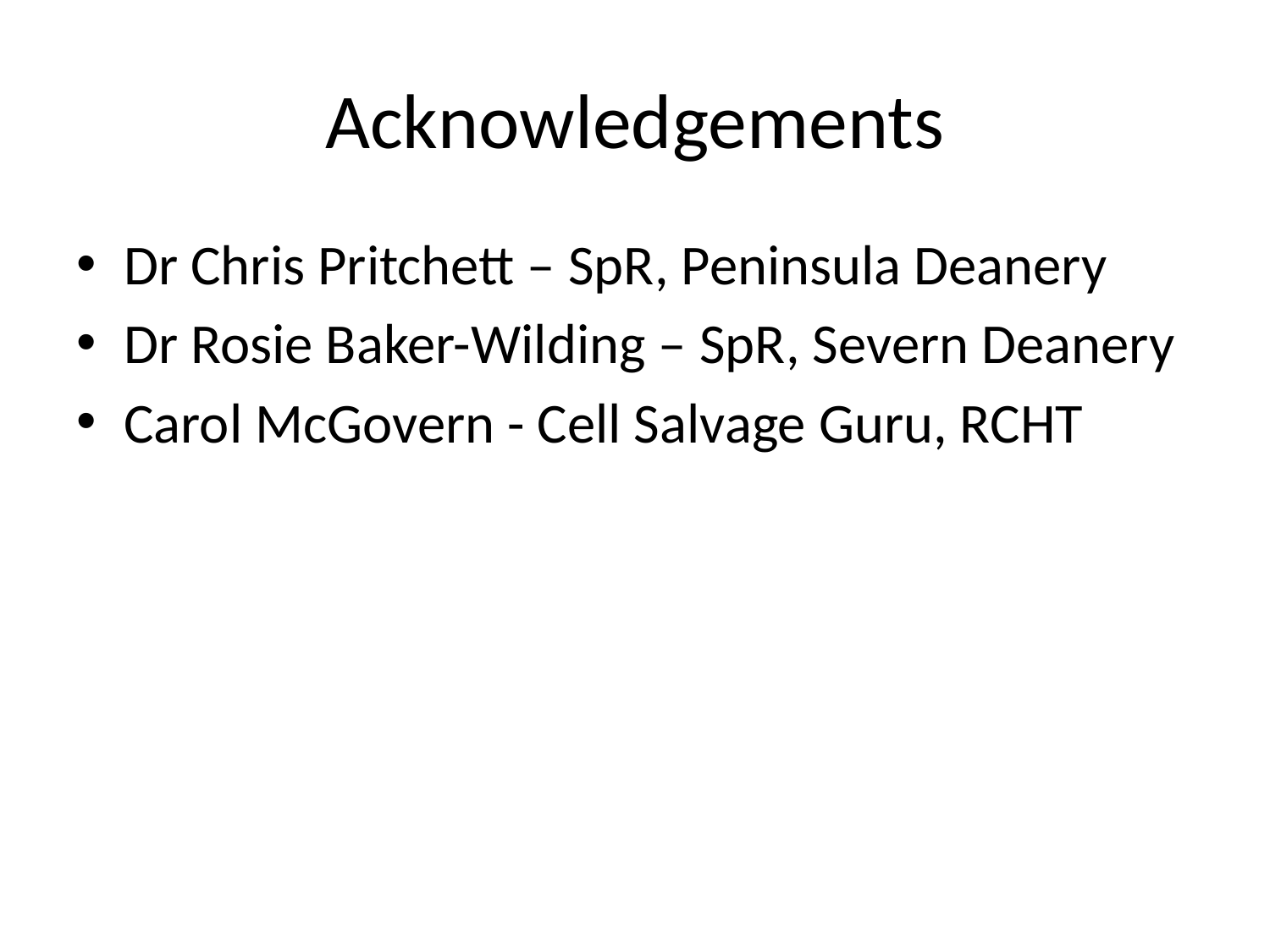

# Acknowledgements
Dr Chris Pritchett – SpR, Peninsula Deanery
Dr Rosie Baker-Wilding – SpR, Severn Deanery
Carol McGovern - Cell Salvage Guru, RCHT